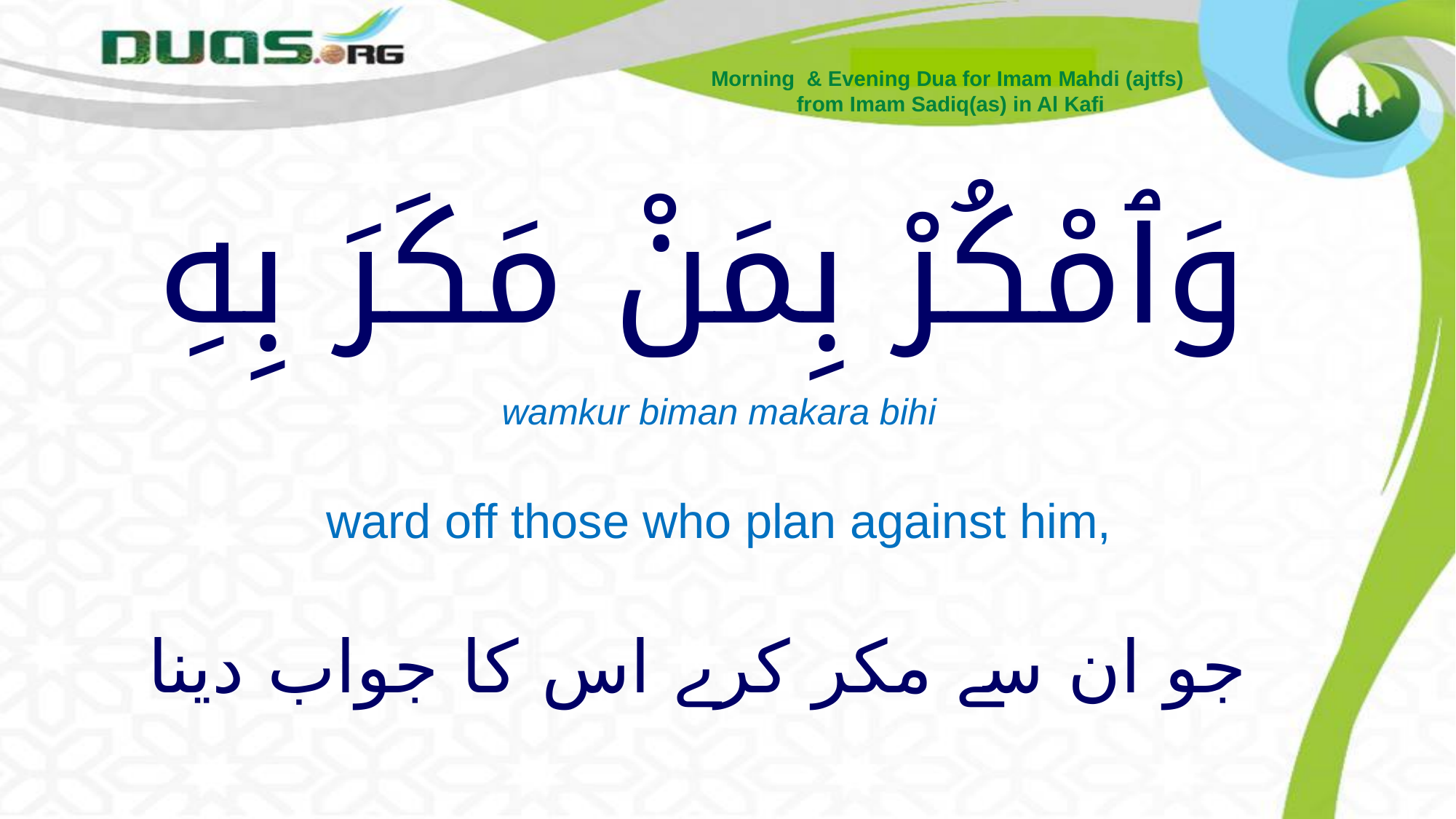

Morning  & Evening Dua for Imam Mahdi (ajtfs)
from Imam Sadiq(as) in Al Kafi
# وَٱمْكُرْ بِمَنْ مَكَرَ بِهِ

wamkur biman makara bihi

ward off those who plan against him,
جو ان سے مکر کرے اس کا جواب دینا